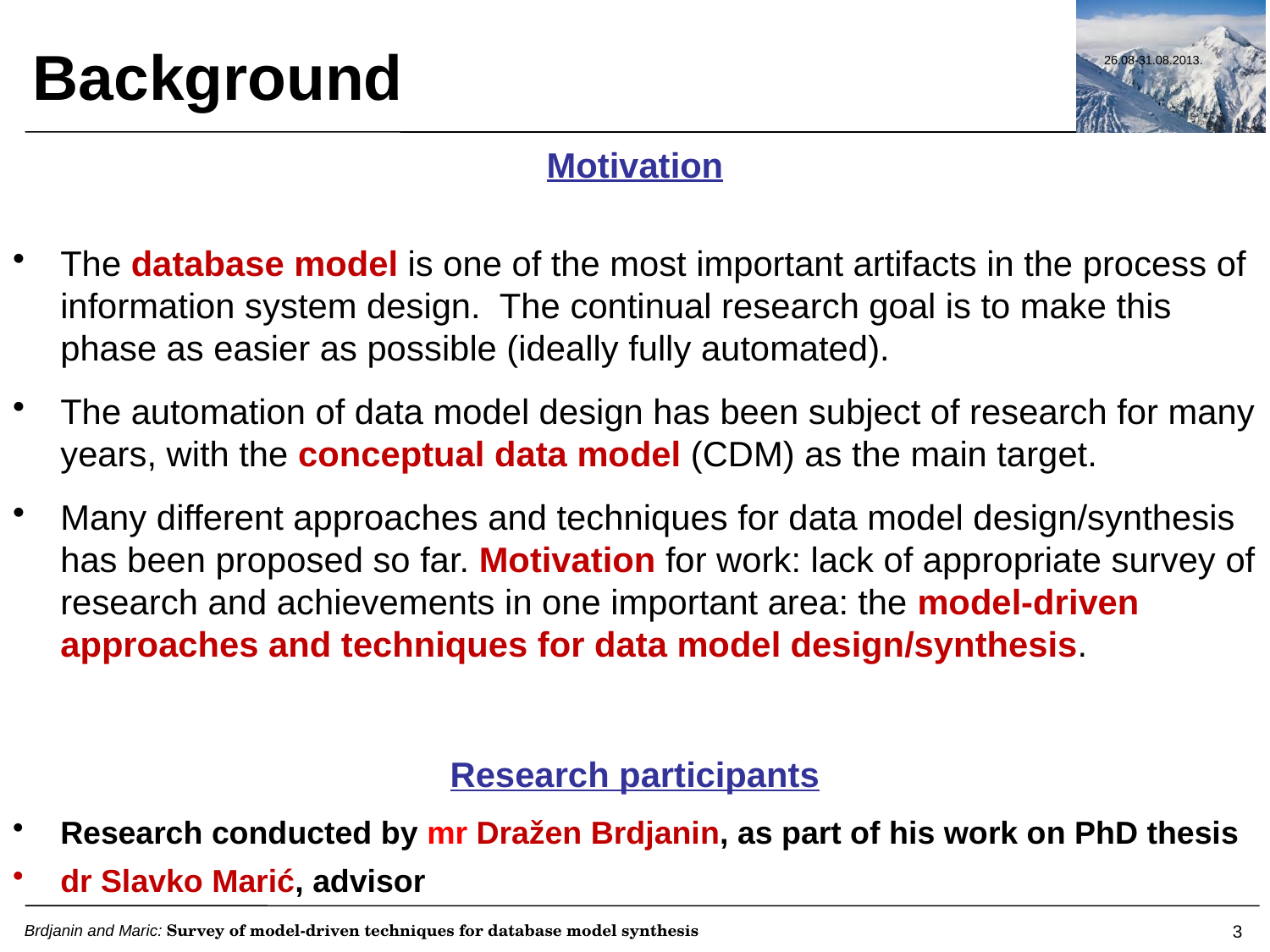

Background
Motivation

The database model is one of the most important artifacts in the process of information system design.  The continual research goal is to make this phase as easier as possible (ideally fully automated).
The automation of data model design has been subject of research for many years, with the conceptual data model (CDM) as the main target.
Many different approaches and techniques for data model design/synthesis has been proposed so far. Motivation for work: lack of appropriate survey of research and achievements in one important area: the model-driven approaches and techniques for data model design/synthesis.

Research participants
Research conducted by mr Dražen Brdjanin, as part of his work on PhD thesis
dr Slavko Marić, advisor

3